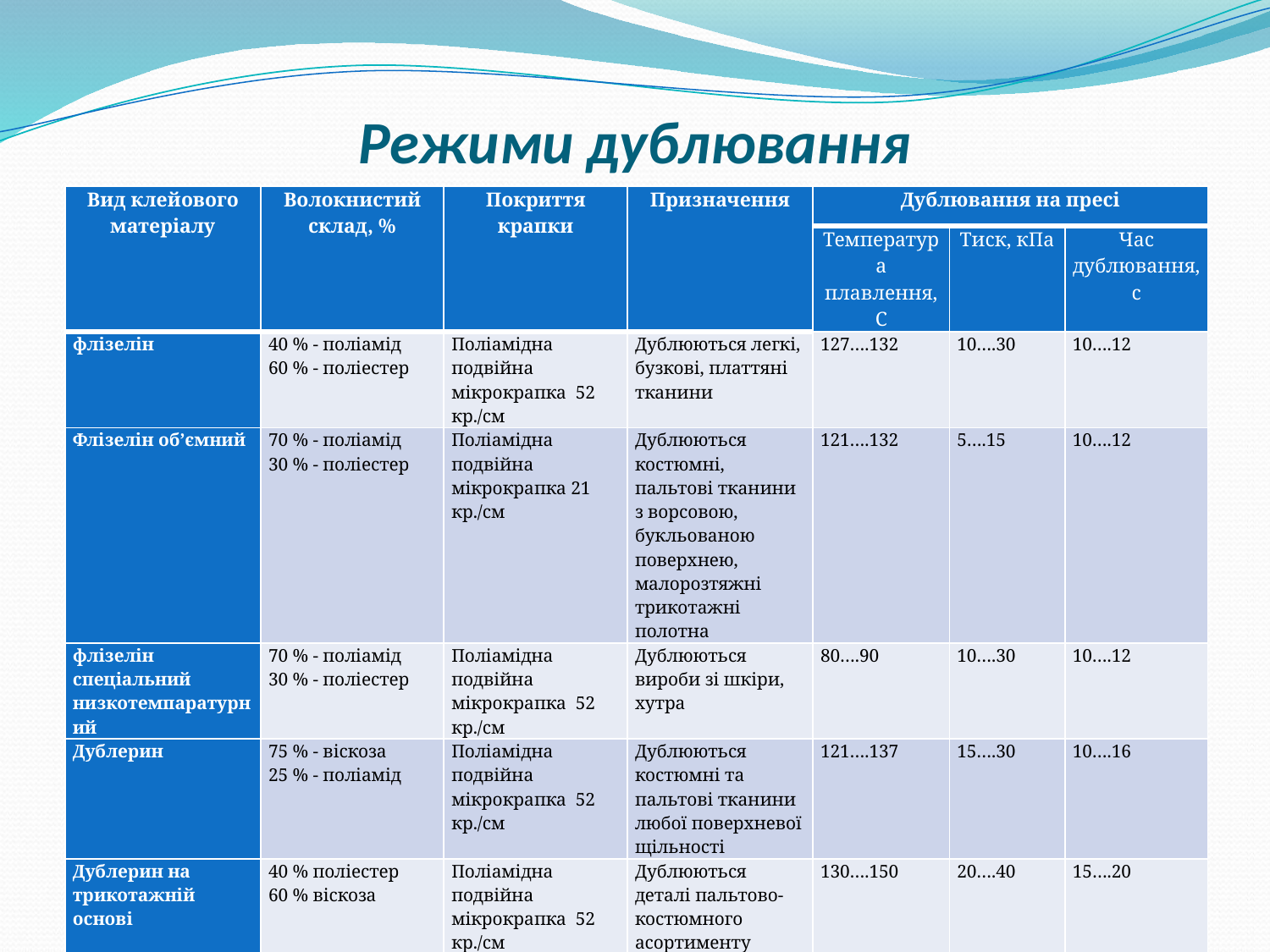

# Режими дублювання
| Вид клейового матеріалу | Волокнистий склад, % | Покриття крапки | Призначення | Дублювання на пресі |  |  |
| --- | --- | --- | --- | --- | --- | --- |
|  |  |  |  | Температура плавлення, С | Тиск, кПа | Час дублювання, с |
| флізелін | 40 % - поліамід 60 % - поліестер | Поліамідна подвійна мікрокрапка 52 кр./см | Дублюються легкі, бузкові, платтяні тканини | 127….132 | 10….30 | 10….12 |
| Флізелін об’ємний | 70 % - поліамід 30 % - поліестер | Поліамідна подвійна мікрокрапка 21 кр./см | Дублюються костюмні, пальтові тканини з ворсовою, букльованою поверхнею, малорозтяжні трикотажні полотна | 121….132 | 5….15 | 10….12 |
| флізелін спеціальний низкотемпаратурний | 70 % - поліамід 30 % - поліестер | Поліамідна подвійна мікрокрапка 52 кр./см | Дублюються вироби зі шкіри, хутра | 80….90 | 10….30 | 10….12 |
| Дублерин | 75 % - віскоза 25 % - поліамід | Поліамідна подвійна мікрокрапка 52 кр./см | Дублюються костюмні та пальтові тканини любої поверхневої щільності | 121….137 | 15….30 | 10….16 |
| Дублерин на трикотажній основі | 40 % поліестер 60 % віскоза | Поліамідна подвійна мікрокрапка 52 кр./см | Дублюються деталі пальтово-костюмного асортименту | 130….150 | 20….40 | 15….20 |
| Легкий універсальний трикотажний дублерин на віскозні основі | 75 % - віскоза 25 % - поліамід | Поліамідна подвійна мікрокрапка 52 кр./см | Дублюються костюмні та пальтові тканини любої поверхневої щільності | 121….138 | 15….30 | 10….16 |